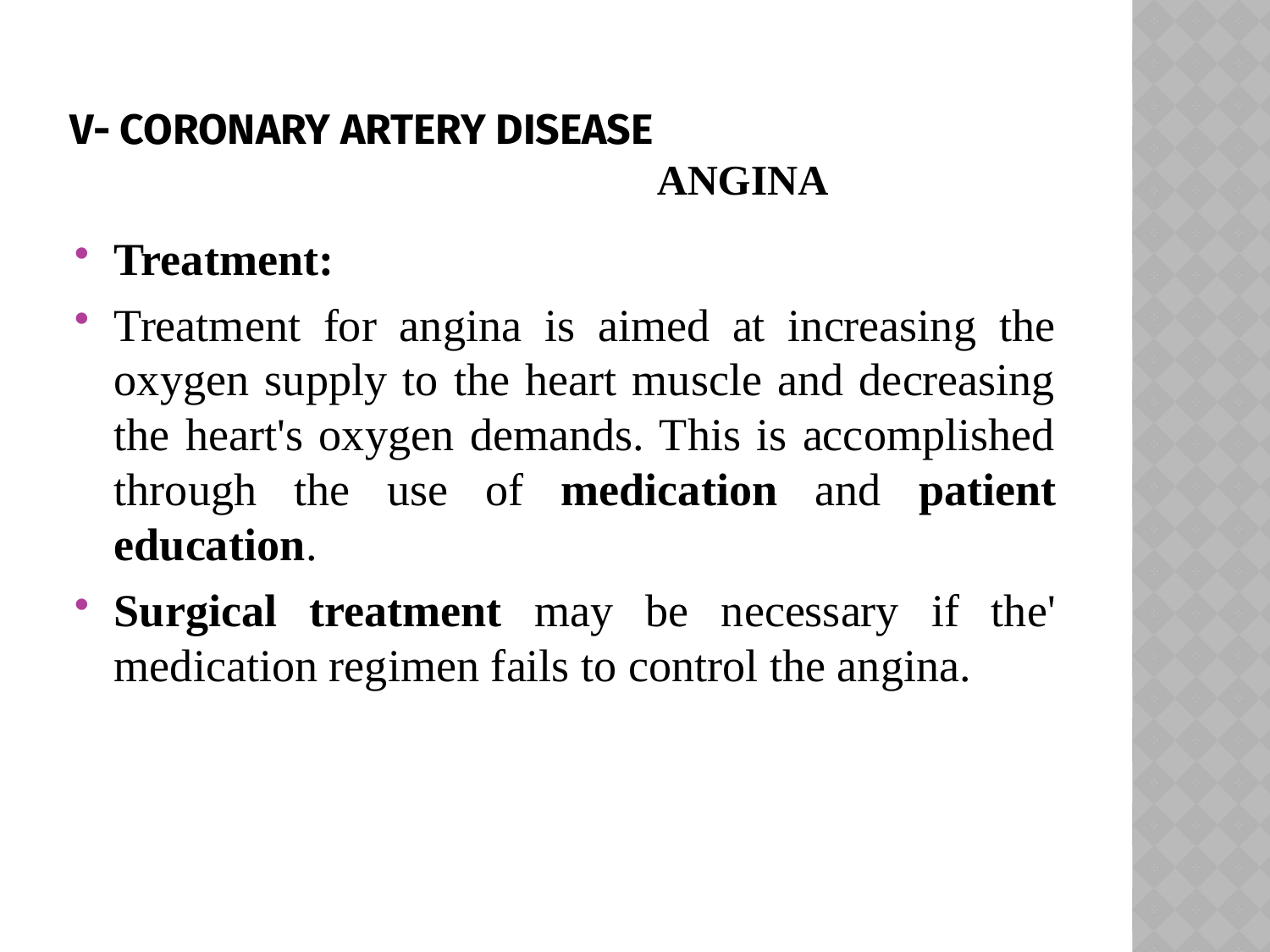

# V- Coronary Artery Disease Angina
Treatment:
Treatment for angina is aimed at increasing the oxy­gen supply to the heart muscle and decreasing the heart's oxygen demands. This is accomplished through the use of medication and patient education.
Surgical treatment may be necessary if the' medication regimen fails to control the angina.